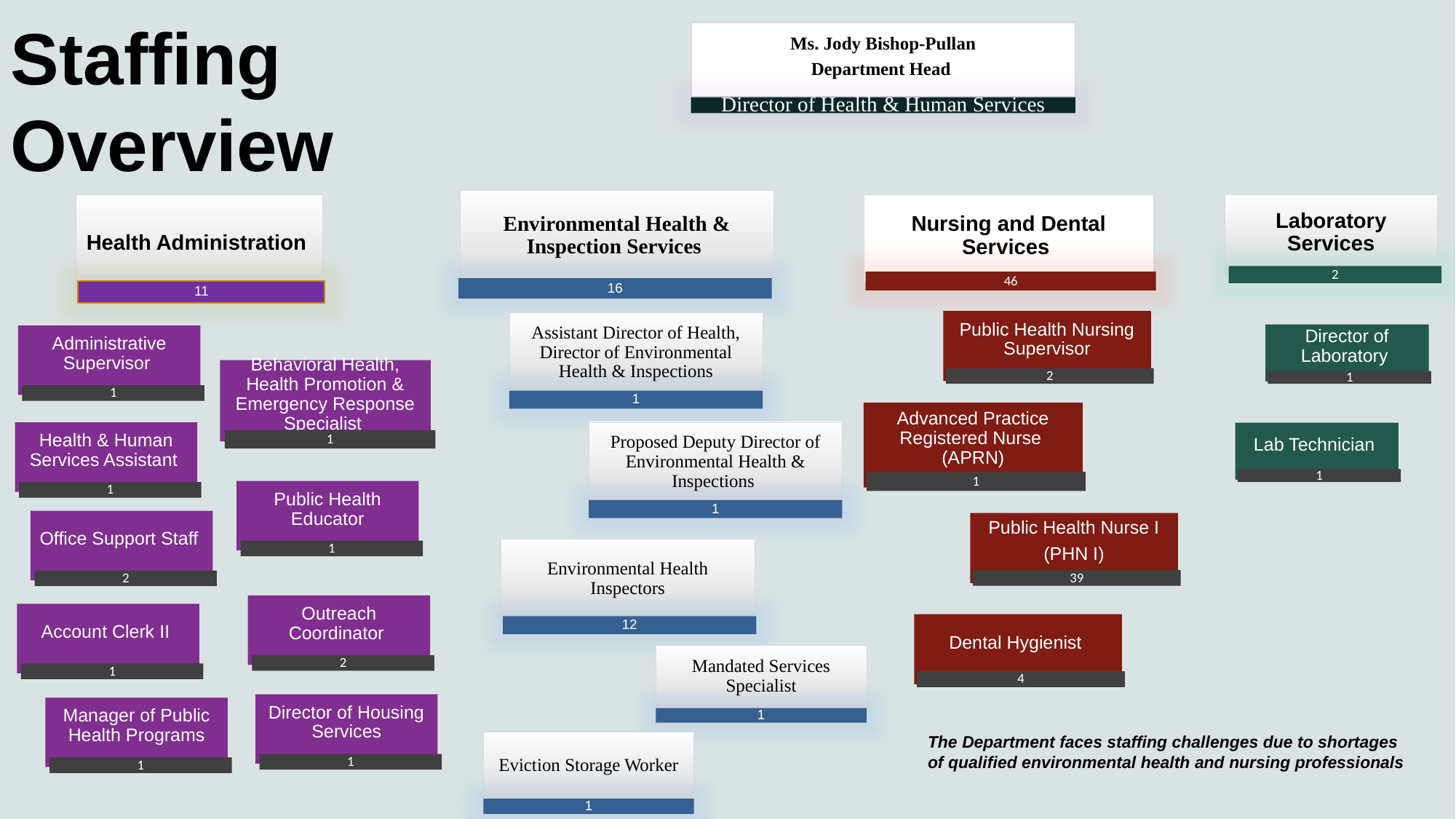

Staffing Overview
Ms. Jody Bishop-Pullan
Department Head
Director of Health & Human Services
Environmental Health & Inspection Services
16
Nursing and Dental Services
46
Health Administration
11
Laboratory Services
2
Public Health Nursing Supervisor
2
Assistant Director of Health, Director of Environmental Health & Inspections
1
Director of Laboratory
1
Administrative Supervisor
1
Behavioral Health, Health Promotion & Emergency Response Specialist
1
Advanced Practice Registered Nurse
(APRN)
1
Proposed Deputy Director of Environmental Health & Inspections
1
Health & Human Services Assistant
1
Lab Technician
1
Public Health Educator
1
Office Support Staff
2
Public Health Nurse I
(PHN I)
39
Environmental Health Inspectors
12
Outreach Coordinator
2
Account Clerk II
1
Dental Hygienist
4
Mandated Services Specialist
1
Director of Housing Services
1
Manager of Public Health Programs
1
The Department faces staffing challenges due to shortages of qualified environmental health and nursing professionals
Eviction Storage Worker
1